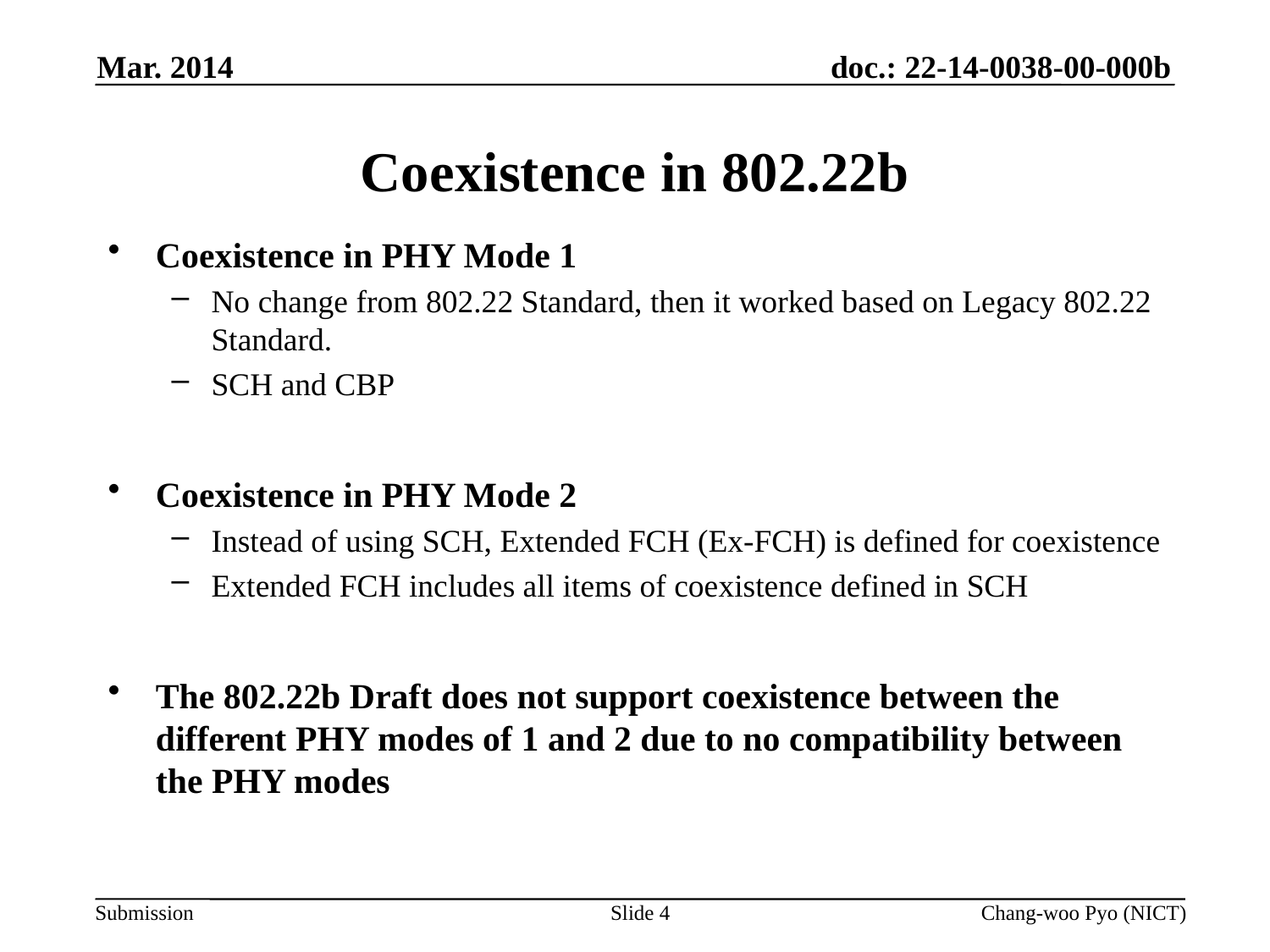

Mar. 2014
# Coexistence in 802.22b
Coexistence in PHY Mode 1
No change from 802.22 Standard, then it worked based on Legacy 802.22 Standard.
SCH and CBP

Coexistence in PHY Mode 2
Instead of using SCH, Extended FCH (Ex-FCH) is defined for coexistence
Extended FCH includes all items of coexistence defined in SCH

The 802.22b Draft does not support coexistence between the different PHY modes of 1 and 2 due to no compatibility between the PHY modes

Slide 4
Chang-woo Pyo (NICT)